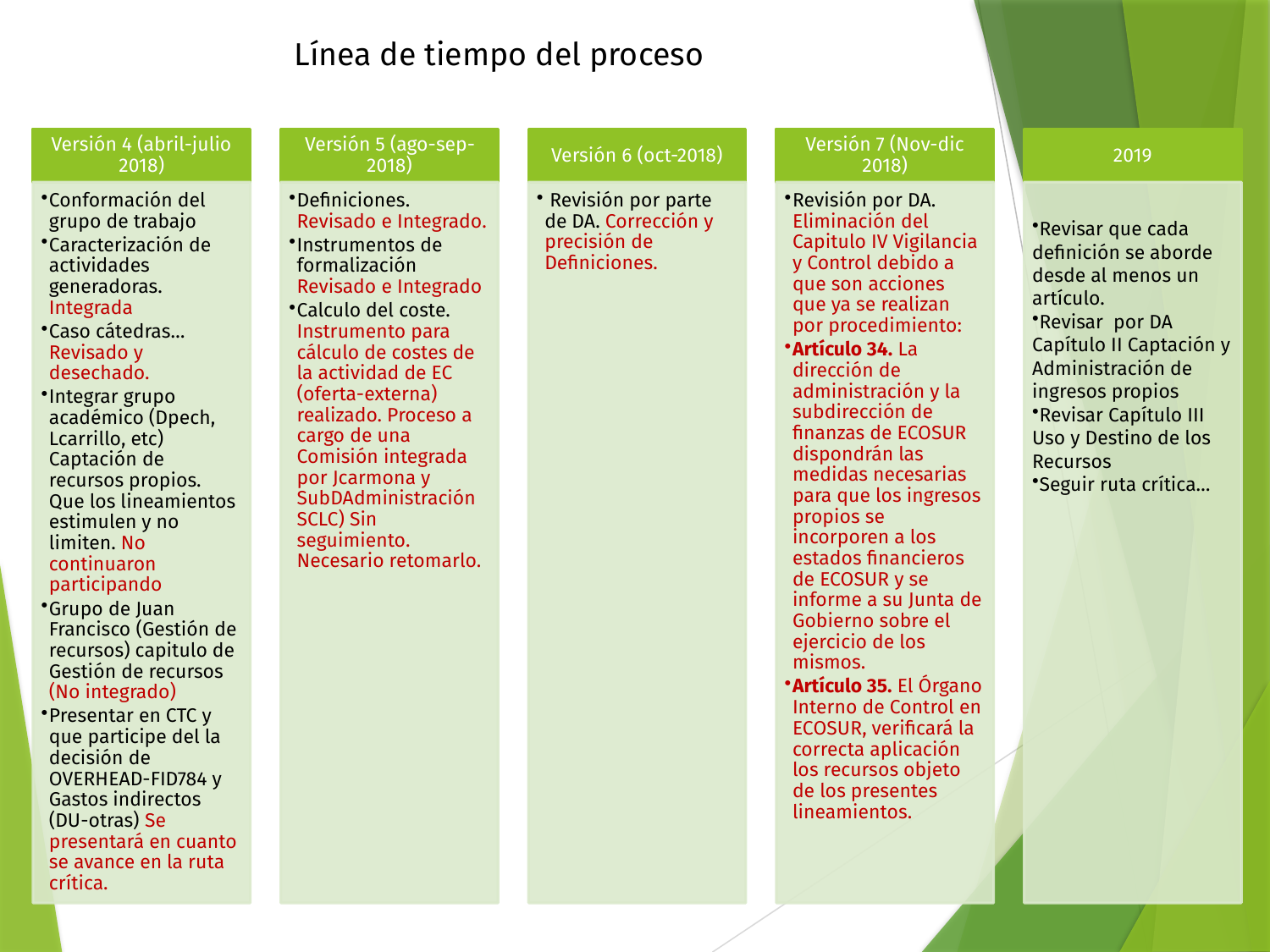

Línea de tiempo del proceso
Versión 4 (abril-julio 2018)
Conformación del grupo de trabajo
Caracterización de actividades generadoras. Integrada
Caso cátedras… Revisado y desechado.
Integrar grupo académico (Dpech, Lcarrillo, etc) Captación de recursos propios. Que los lineamientos estimulen y no limiten. No continuaron participando
Grupo de Juan Francisco (Gestión de recursos) capitulo de Gestión de recursos (No integrado)
Presentar en CTC y que participe del la decisión de OVERHEAD-FID784 y Gastos indirectos (DU-otras) Se presentará en cuanto se avance en la ruta crítica.
Versión 5 (ago-sep-2018)
Definiciones. Revisado e Integrado.
Instrumentos de formalización Revisado e Integrado
Calculo del coste. Instrumento para cálculo de costes de la actividad de EC (oferta-externa) realizado. Proceso a cargo de una Comisión integrada por Jcarmona y SubDAdministración SCLC) Sin seguimiento. Necesario retomarlo.
Versión 6 (oct-2018)
 Revisión por parte de DA. Corrección y precisión de Definiciones.
Versión 7 (Nov-dic 2018)
Revisión por DA. Eliminación del Capitulo IV Vigilancia y Control debido a que son acciones que ya se realizan por procedimiento:
Artículo 34. La dirección de administración y la subdirección de finanzas de ECOSUR dispondrán las medidas necesarias para que los ingresos propios se incorporen a los estados financieros de ECOSUR y se informe a su Junta de Gobierno sobre el ejercicio de los mismos.
Artículo 35. El Órgano Interno de Control en ECOSUR, verificará la correcta aplicación los recursos objeto de los presentes lineamientos.

2019

Revisar que cada definición se aborde desde al menos un artículo.
Revisar  por DA Capítulo II Captación y Administración de ingresos propios
Revisar Capítulo III Uso y Destino de los Recursos
Seguir ruta crítica…